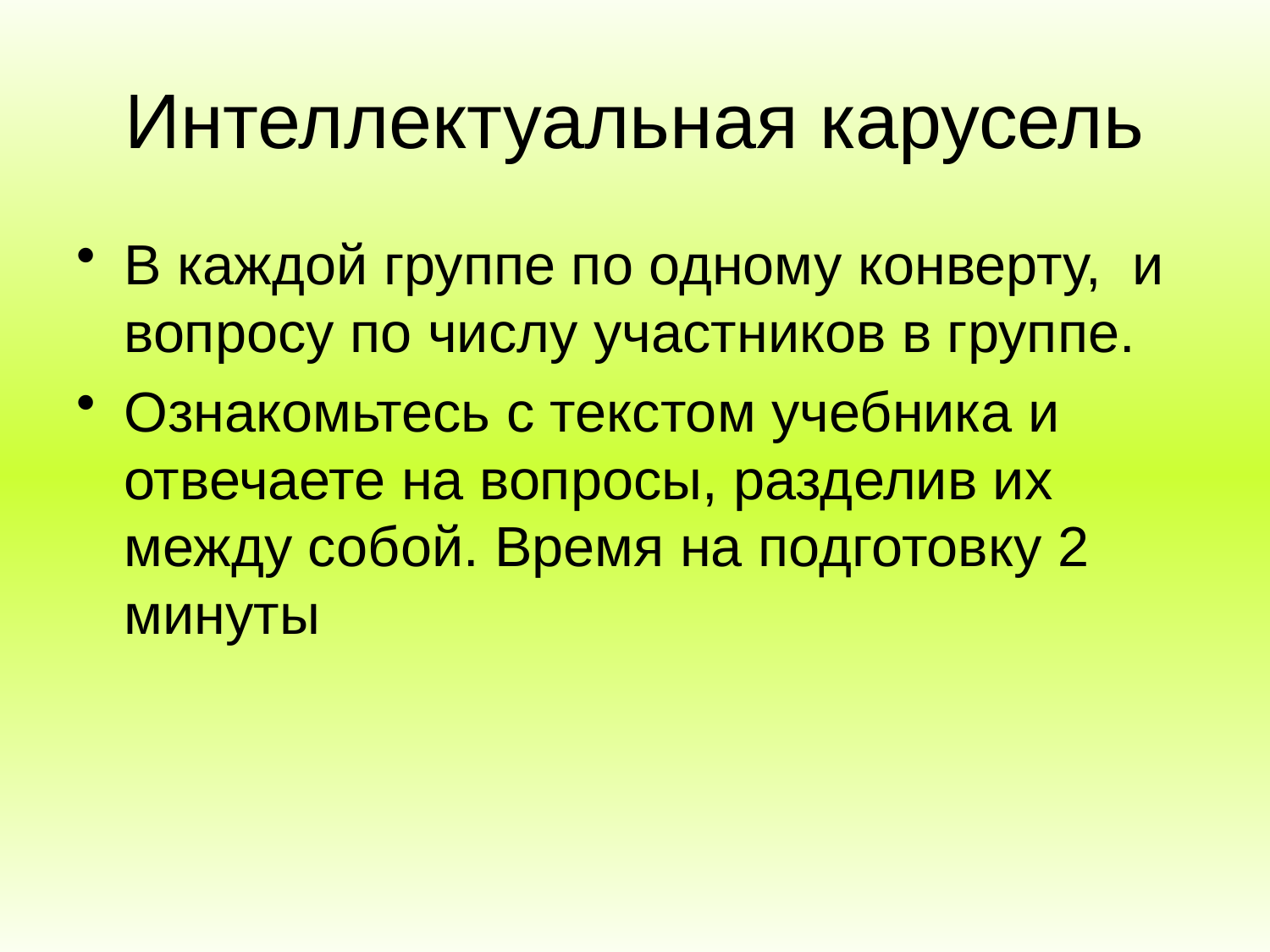

# Интеллектуальная карусель
В каждой группе по одному конверту,  и вопросу по числу участников в группе.
Ознакомьтесь с текстом учебника и отвечаете на вопросы, разделив их  между собой. Время на подготовку 2  минуты